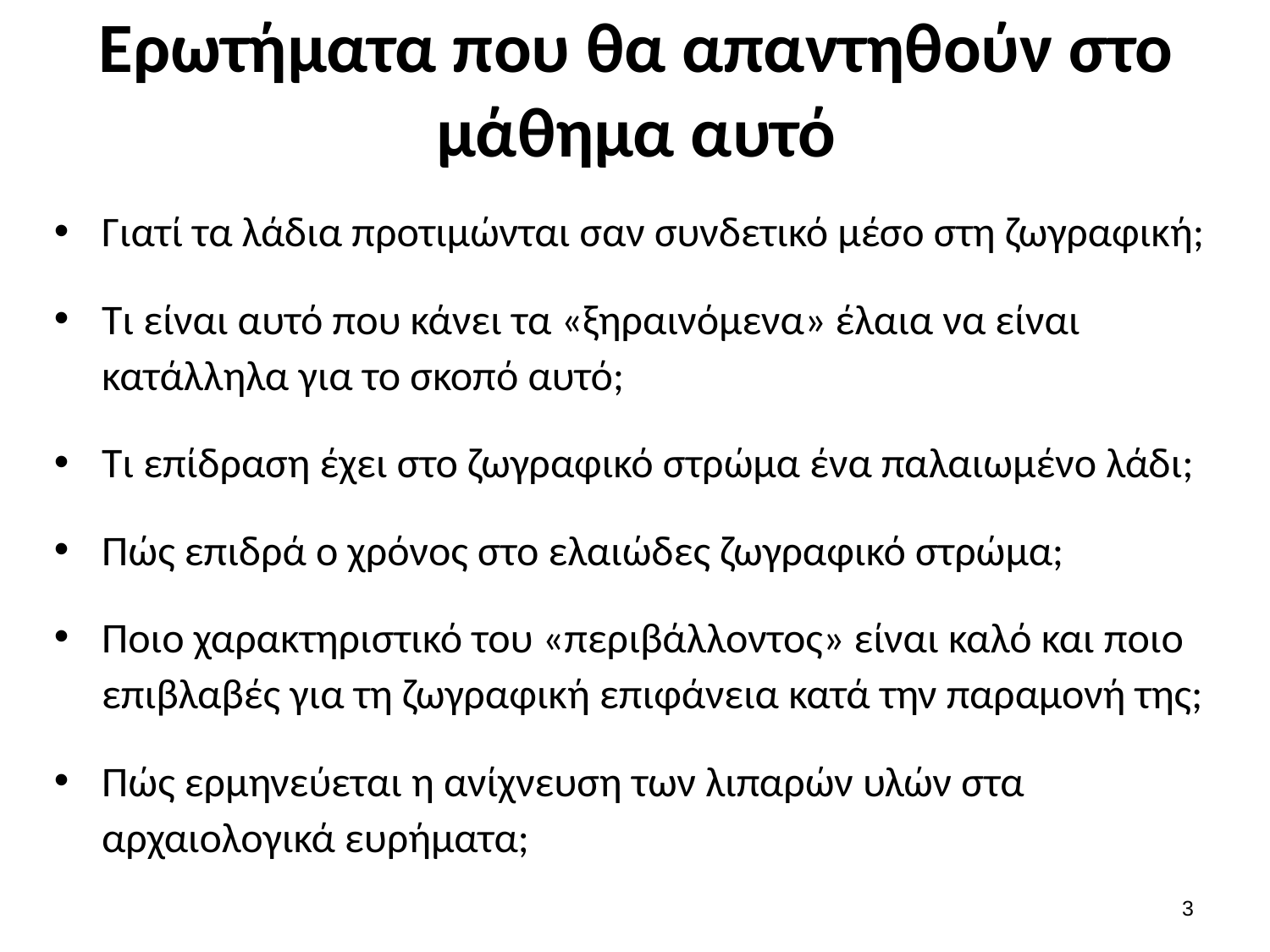

# Ερωτήματα που θα απαντηθούν στο μάθημα αυτό
Γιατί τα λάδια προτιμώνται σαν συνδετικό μέσο στη ζωγραφική;
Τι είναι αυτό που κάνει τα «ξηραινόμενα» έλαια να είναι κατάλληλα για το σκοπό αυτό;
Τι επίδραση έχει στο ζωγραφικό στρώμα ένα παλαιωμένο λάδι;
Πώς επιδρά ο χρόνος στο ελαιώδες ζωγραφικό στρώμα;
Ποιο χαρακτηριστικό του «περιβάλλοντος» είναι καλό και ποιο επιβλαβές για τη ζωγραφική επιφάνεια κατά την παραμονή της;
Πώς ερμηνεύεται η ανίχνευση των λιπαρών υλών στα αρχαιολογικά ευρήματα;
3